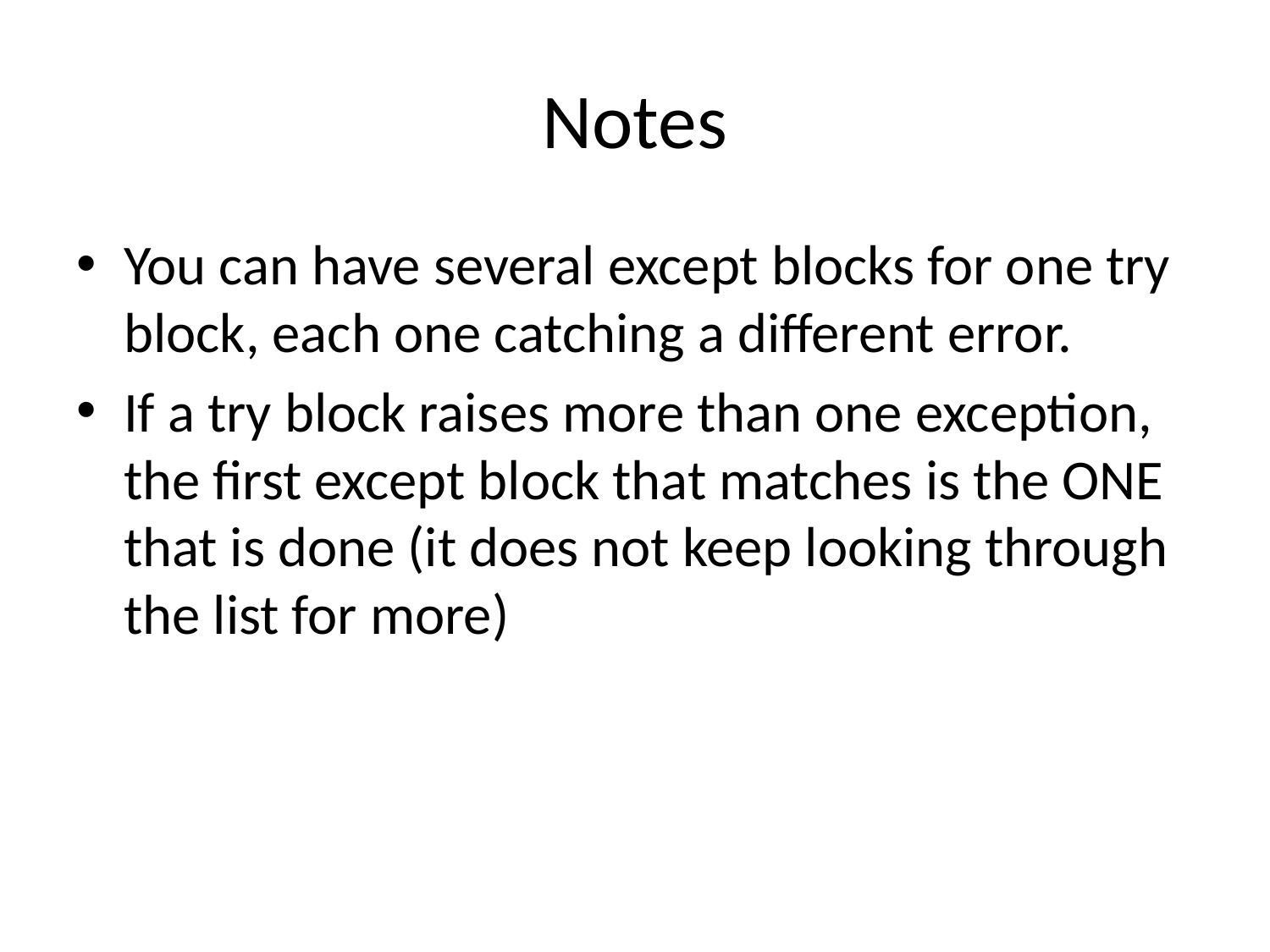

# Notes
You can have several except blocks for one try block, each one catching a different error.
If a try block raises more than one exception, the first except block that matches is the ONE that is done (it does not keep looking through the list for more)